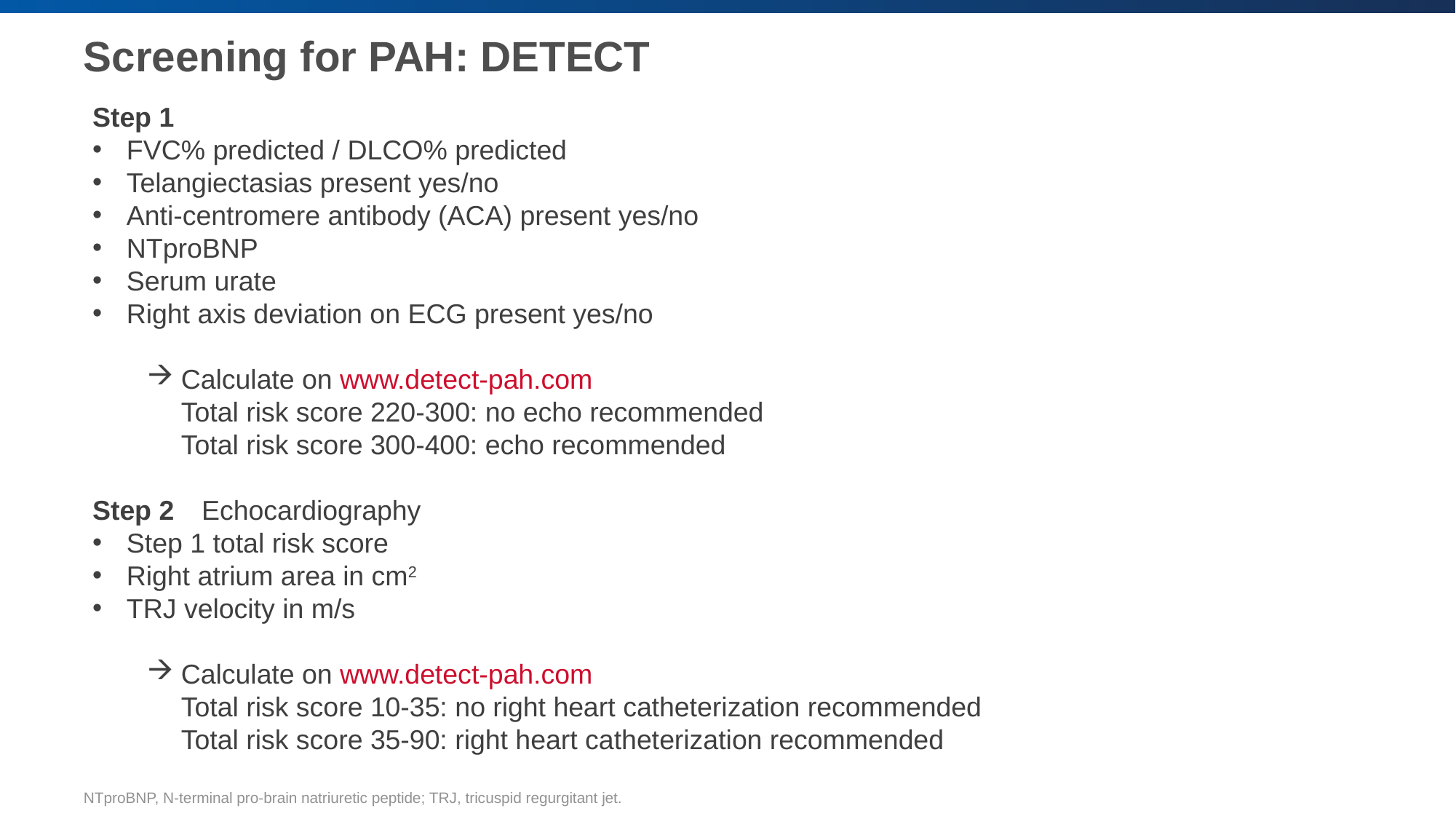

# Screening for PAH: DETECT
Step 1
FVC% predicted / DLCO% predicted
Telangiectasias present yes/no
Anti-centromere antibody (ACA) present yes/no
NTproBNP
Serum urate
Right axis deviation on ECG present yes/no

Calculate on www.detect-pah.com
Total risk score 220-300: no echo recommended
Total risk score 300-400: echo recommended

Step 2 	Echocardiography
Step 1 total risk score
Right atrium area in cm2
TRJ velocity in m/s

Calculate on www.detect-pah.com
Total risk score 10-35: no right heart catheterization recommended
Total risk score 35-90: right heart catheterization recommended

NTproBNP, N-terminal pro-brain natriuretic peptide; TRJ, tricuspid regurgitant jet.